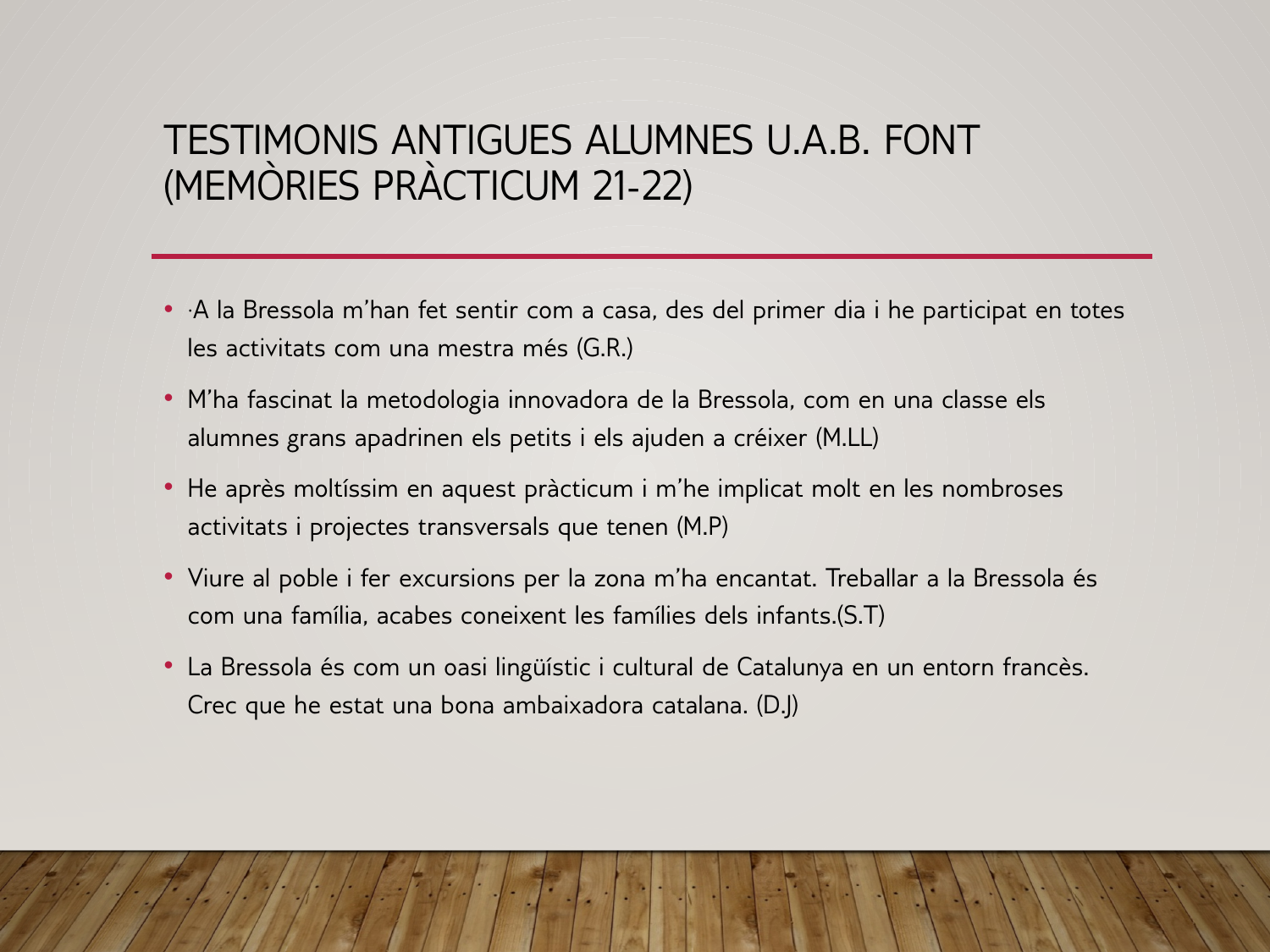

# Testimonis antigues alumnes u.a.b. Font (memòries pràcticum 21-22)
·A la Bressola m’han fet sentir com a casa, des del primer dia i he participat en totes les activitats com una mestra més (G.R.)
M’ha fascinat la metodologia innovadora de la Bressola, com en una classe els alumnes grans apadrinen els petits i els ajuden a créixer (M.LL)
He après moltíssim en aquest pràcticum i m’he implicat molt en les nombroses activitats i projectes transversals que tenen (M.P)
Viure al poble i fer excursions per la zona m’ha encantat. Treballar a la Bressola és com una família, acabes coneixent les famílies dels infants.(S.T)
La Bressola és com un oasi lingüístic i cultural de Catalunya en un entorn francès. Crec que he estat una bona ambaixadora catalana. (D.J)